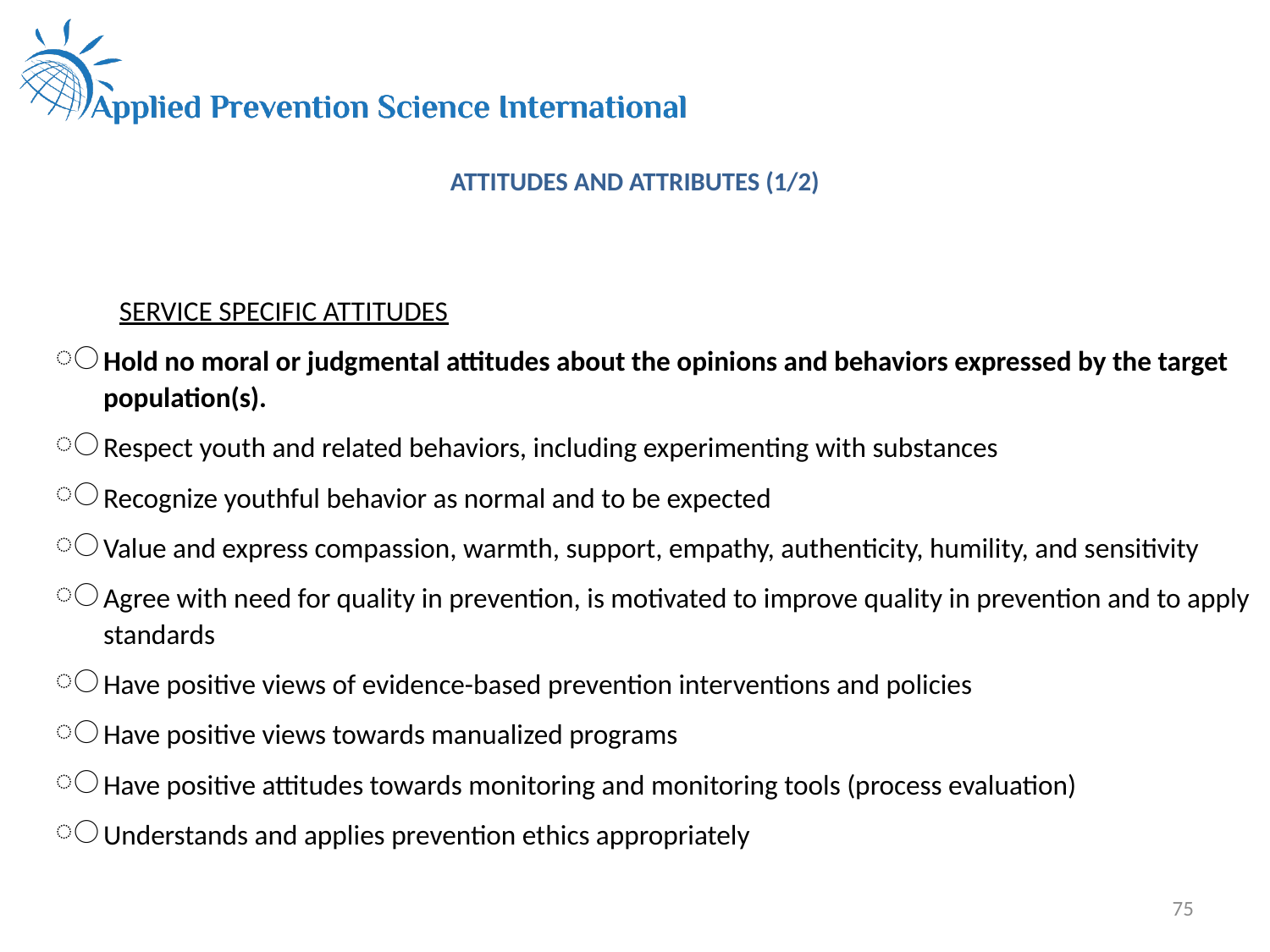

# ATTITUDES AND ATTRIBUTES (1/2)
SERVICE SPECIFIC ATTITUDES
Hold no moral or judgmental attitudes about the opinions and behaviors expressed by the target population(s).
Respect youth and related behaviors, including experimenting with substances
Recognize youthful behavior as normal and to be expected
Value and express compassion, warmth, support, empathy, authenticity, humility, and sensitivity
Agree with need for quality in prevention, is motivated to improve quality in prevention and to apply standards
Have positive views of evidence-based prevention interventions and policies
Have positive views towards manualized programs
Have positive attitudes towards monitoring and monitoring tools (process evaluation)
Understands and applies prevention ethics appropriately

75